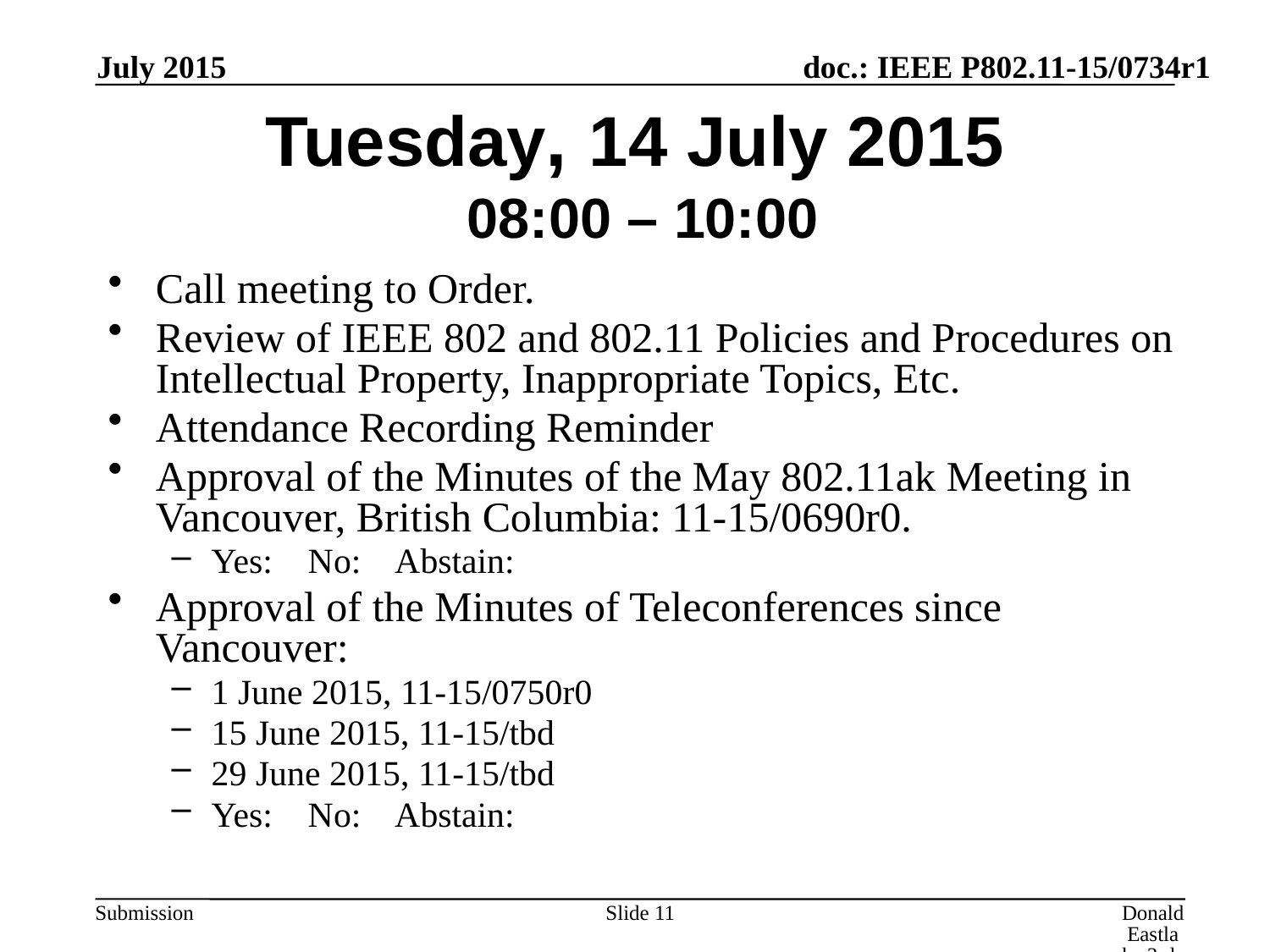

July 2015
# Tuesday, 14 July 2015 08:00 – 10:00
Call meeting to Order.
Review of IEEE 802 and 802.11 Policies and Procedures on Intellectual Property, Inappropriate Topics, Etc.
Attendance Recording Reminder
Approval of the Minutes of the May 802.11ak Meeting in Vancouver, British Columbia: 11-15/0690r0.
Yes:    No:    Abstain:
Approval of the Minutes of Teleconferences since Vancouver:
1 June 2015, 11-15/0750r0
15 June 2015, 11-15/tbd
29 June 2015, 11-15/tbd
Yes:    No:    Abstain:
Slide 11
Donald Eastlake 3rd, Huawei Technologies